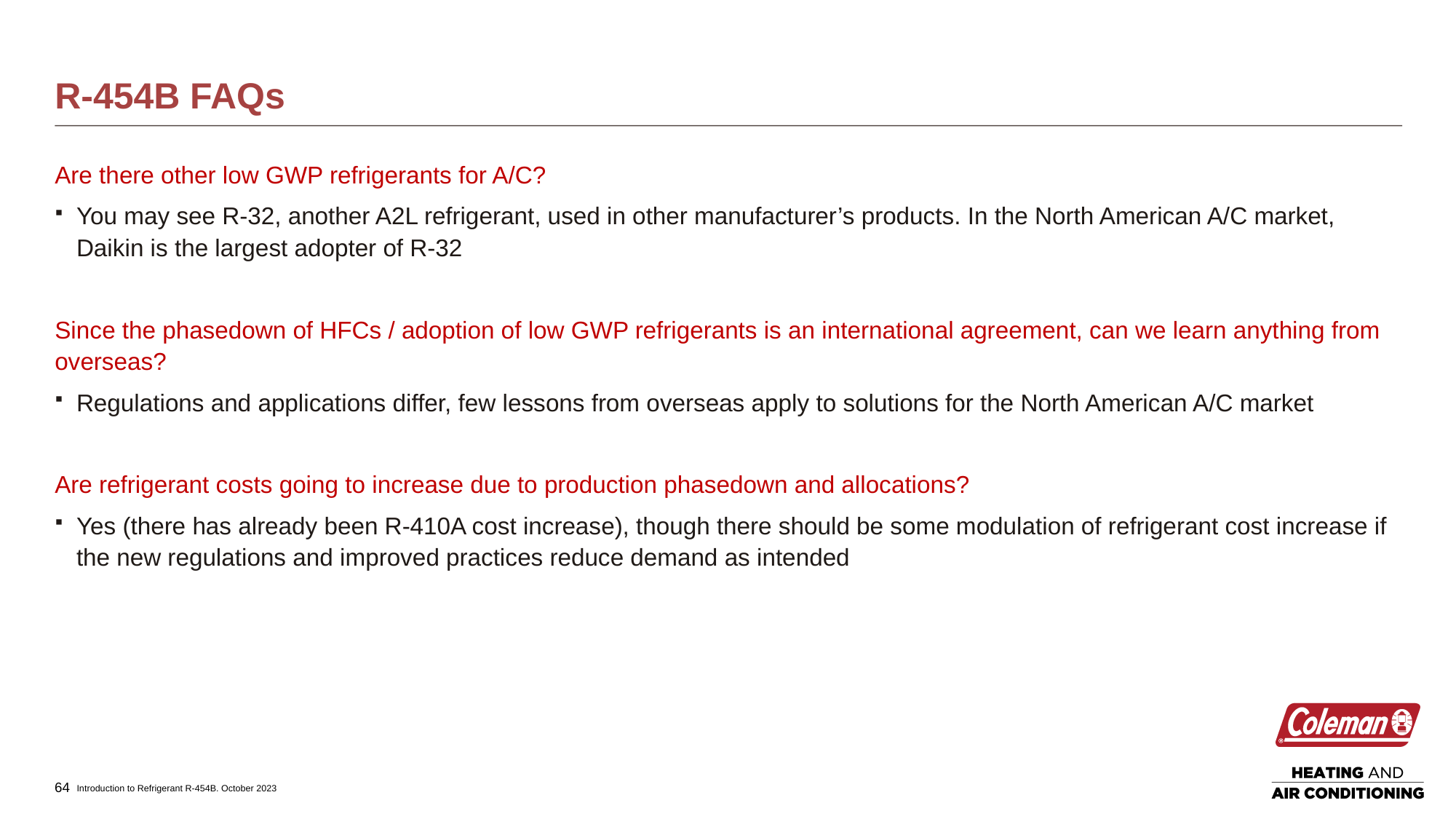

# R-454B FAQs
Are there other low GWP refrigerants for A/C?
You may see R-32, another A2L refrigerant, used in other manufacturer’s products. In the North American A/C market, Daikin is the largest adopter of R-32

Since the phasedown of HFCs / adoption of low GWP refrigerants is an international agreement, can we learn anything from overseas?
Regulations and applications differ, few lessons from overseas apply to solutions for the North American A/C market

Are refrigerant costs going to increase due to production phasedown and allocations?
Yes (there has already been R-410A cost increase), though there should be some modulation of refrigerant cost increase if the new regulations and improved practices reduce demand as intended